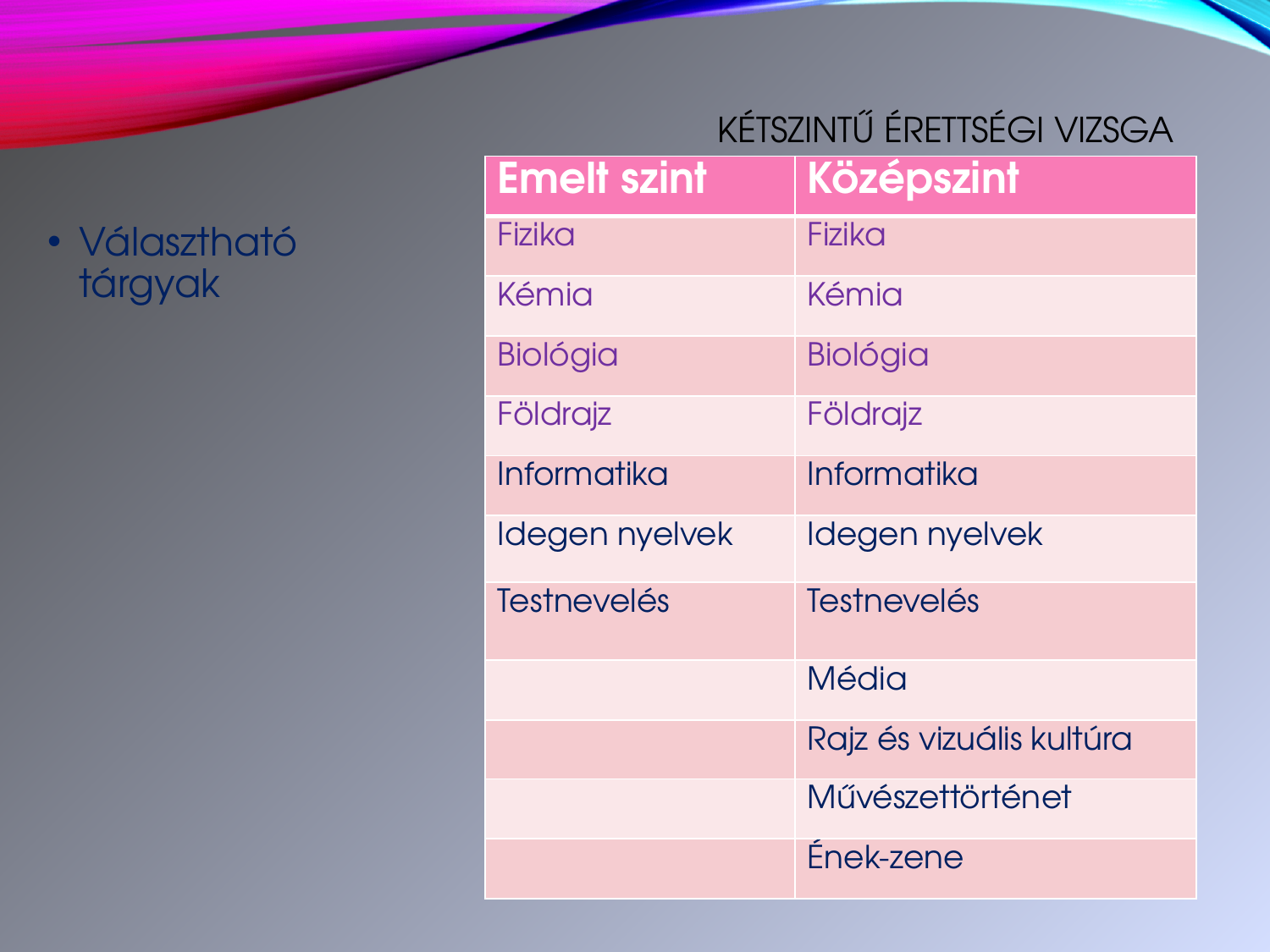

# Kétszintű érettségi vizsga
| Emelt szint | Középszint |
| --- | --- |
| Fizika | Fizika |
| Kémia | Kémia |
| Biológia | Biológia |
| Földrajz | Földrajz |
| Informatika | Informatika |
| Idegen nyelvek | Idegen nyelvek |
| Testnevelés | Testnevelés |
|  | Média |
|  | Rajz és vizuális kultúra |
|  | Művészettörténet |
|  | Ének-zene |
Választható tárgyak